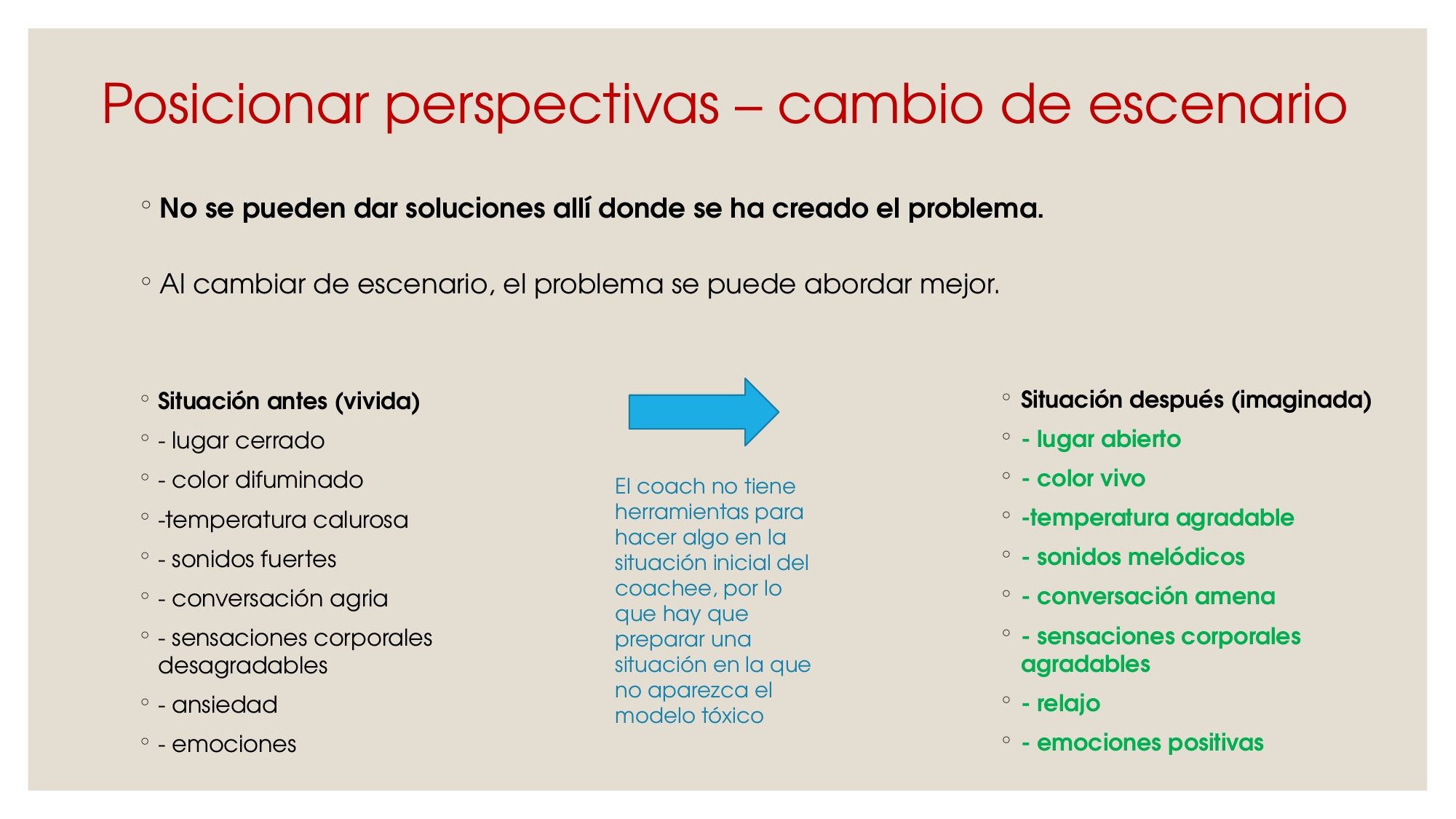

# Posicionar perspectivas – cambio de escenario
No se pueden dar soluciones allí donde se ha creado el problema.
Al cambiar de escenario, el problema se puede abordar mejor.

Situación después (imaginada)
- lugar abierto
- color vivo
-temperatura agradable
- sonidos melódicos
- conversación amena
- sensaciones corporales agradables
- relajo
- emociones positivas
Situación antes (vivida)
- lugar cerrado
- color difuminado
-temperatura calurosa
- sonidos fuertes
- conversación agria
- sensaciones corporales desagradables
- ansiedad
- emociones
El coach no tiene herramientas para hacer algo en la situación inicial del coachee, por lo que hay que  preparar una situación en la que no aparezca el modelo tóxico